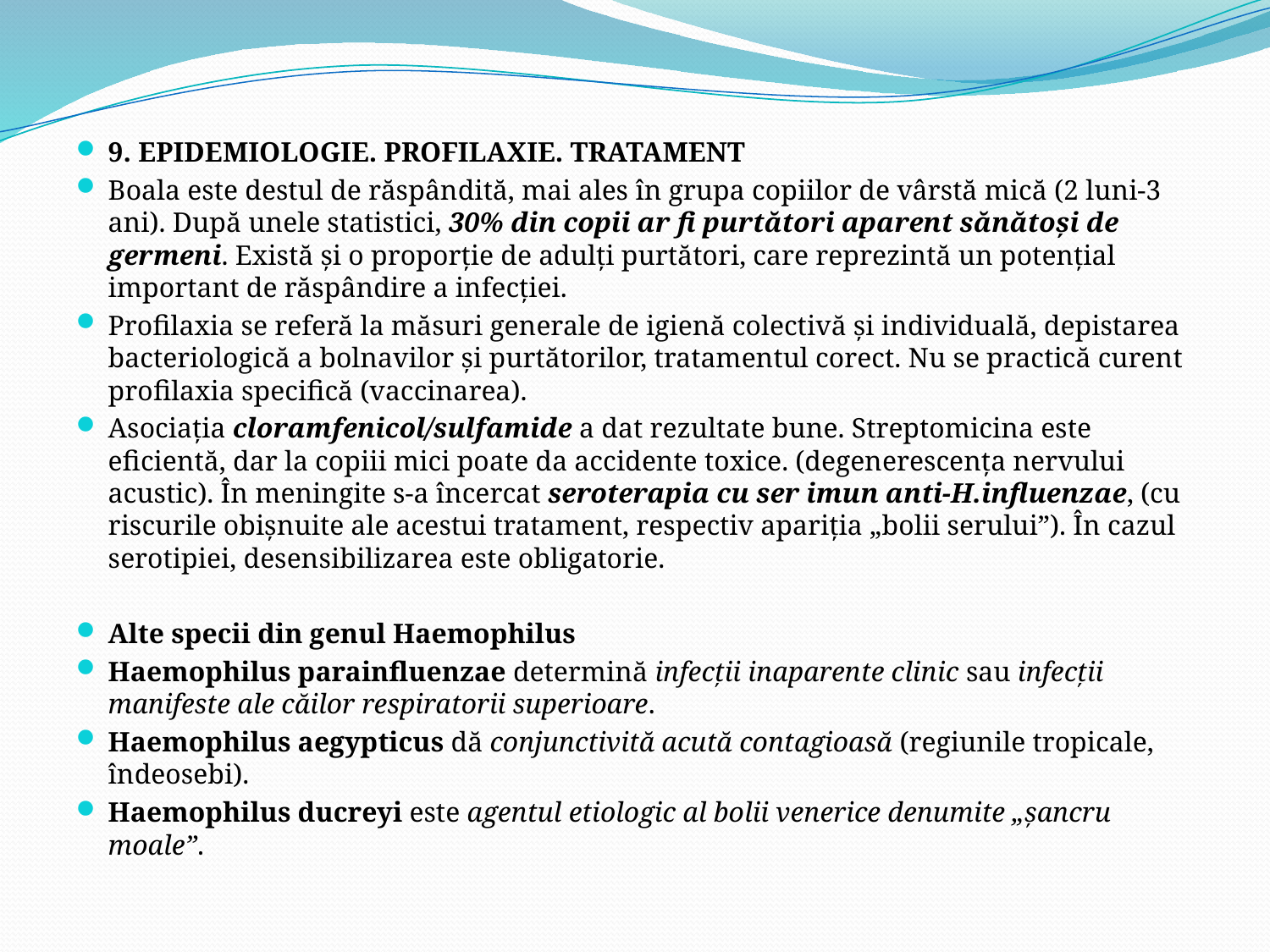

9. EPIDEMIOLOGIE. PROFILAXIE. TRATAMENT
Boala este destul de răspândită, mai ales în grupa copiilor de vârstă mică (2 luni-3 ani). După unele statistici, 30% din copii ar fi purtători aparent sănătoşi de germeni. Există şi o proporţie de adulţi purtători, care reprezintă un potenţial important de răspândire a infecţiei.
Profilaxia se referă la măsuri generale de igienă colectivă şi individuală, depistarea bacteriologică a bolnavilor şi purtătorilor, tratamentul corect. Nu se practică curent profilaxia specifică (vaccinarea).
Asociaţia cloramfenicol/sulfamide a dat rezultate bune. Streptomicina este eficientă, dar la copiii mici poate da accidente toxice. (degenerescenţa nervului acustic). În meningite s-a încercat seroterapia cu ser imun anti-H.influenzae, (cu riscurile obişnuite ale acestui tratament, respectiv apariţia „bolii serului”). În cazul serotipiei, desensibilizarea este obligatorie.

Alte specii din genul Haemophilus
Haemophilus parainfluenzae determină infecţii inaparente clinic sau infecţii manifeste ale căilor respiratorii superioare.
Haemophilus aegypticus dă conjunctivită acută contagioasă (regiunile tropicale, îndeosebi).
Haemophilus ducreyi este agentul etiologic al bolii venerice denumite „şancru moale”.